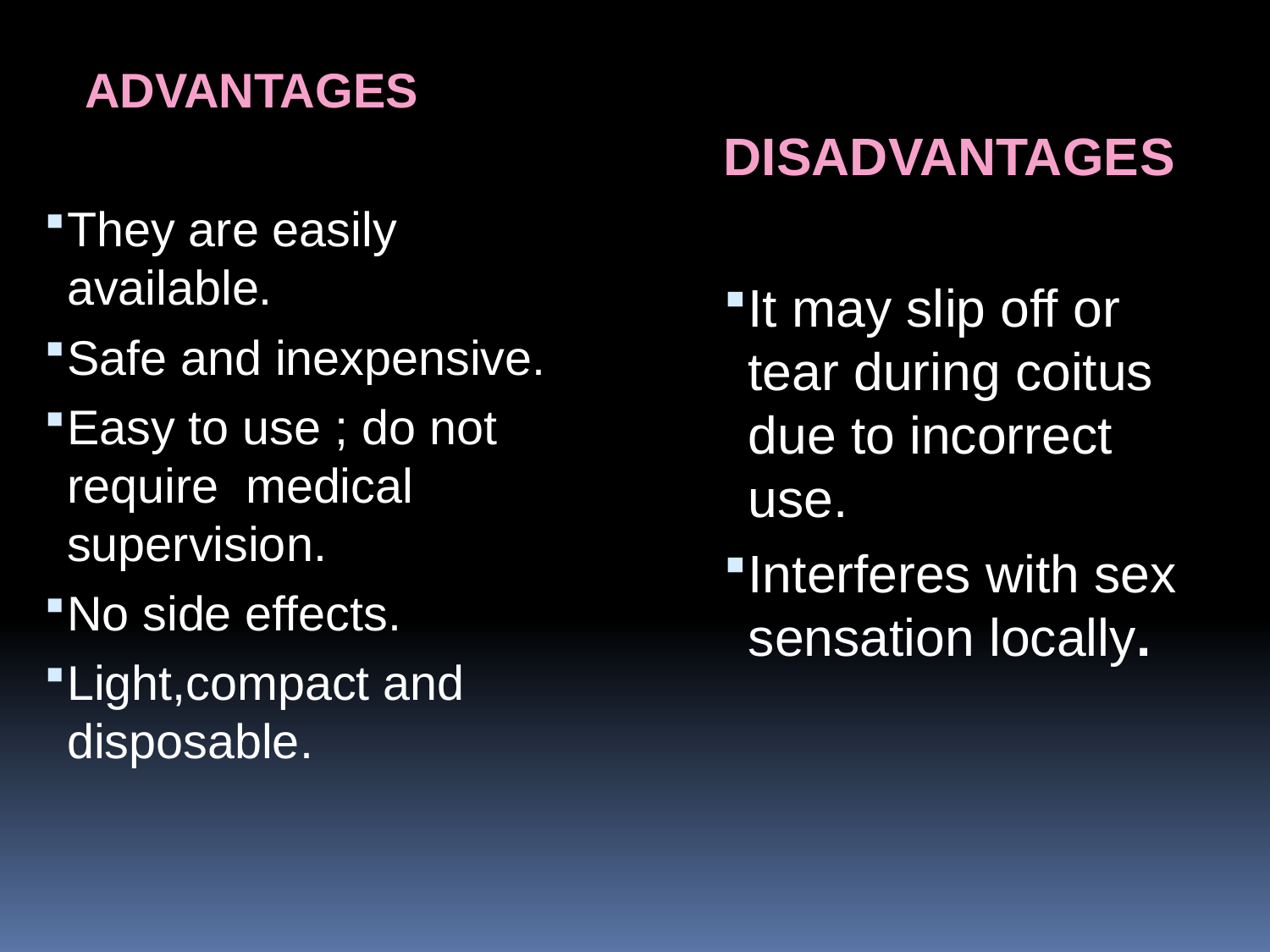

# ADVANTAGES

They are easily  available.
Safe and inexpensive.
Easy to use ; do not require  medical supervision.
No side effects.
Light,compact and disposable.
    DISADVANTAGES

It may slip off or tear during coitus due to incorrect use.
Interferes with sex sensation locally.